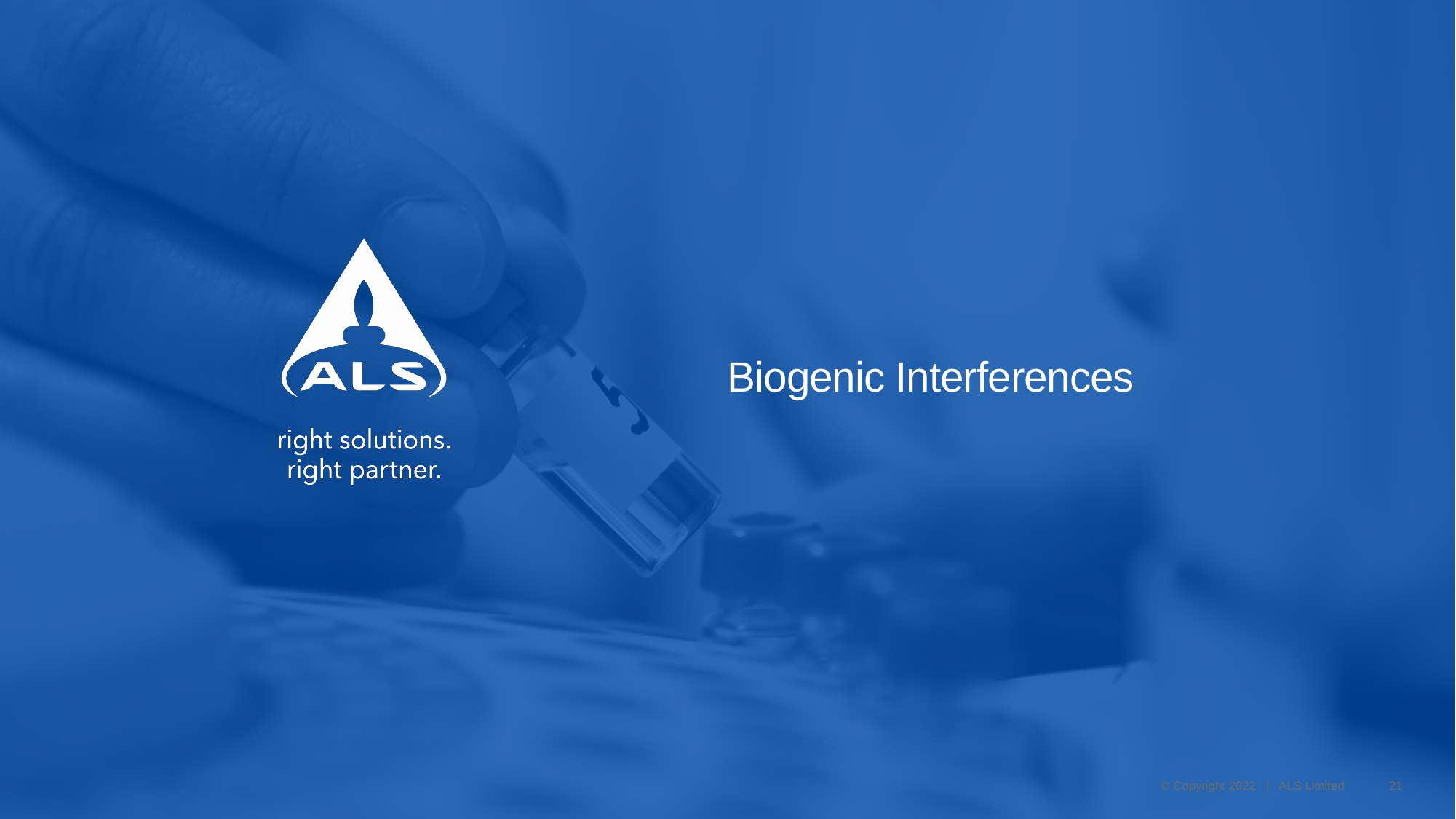

# Biogenic Interferences

© Copyright 2022   |   ALS Limited
21